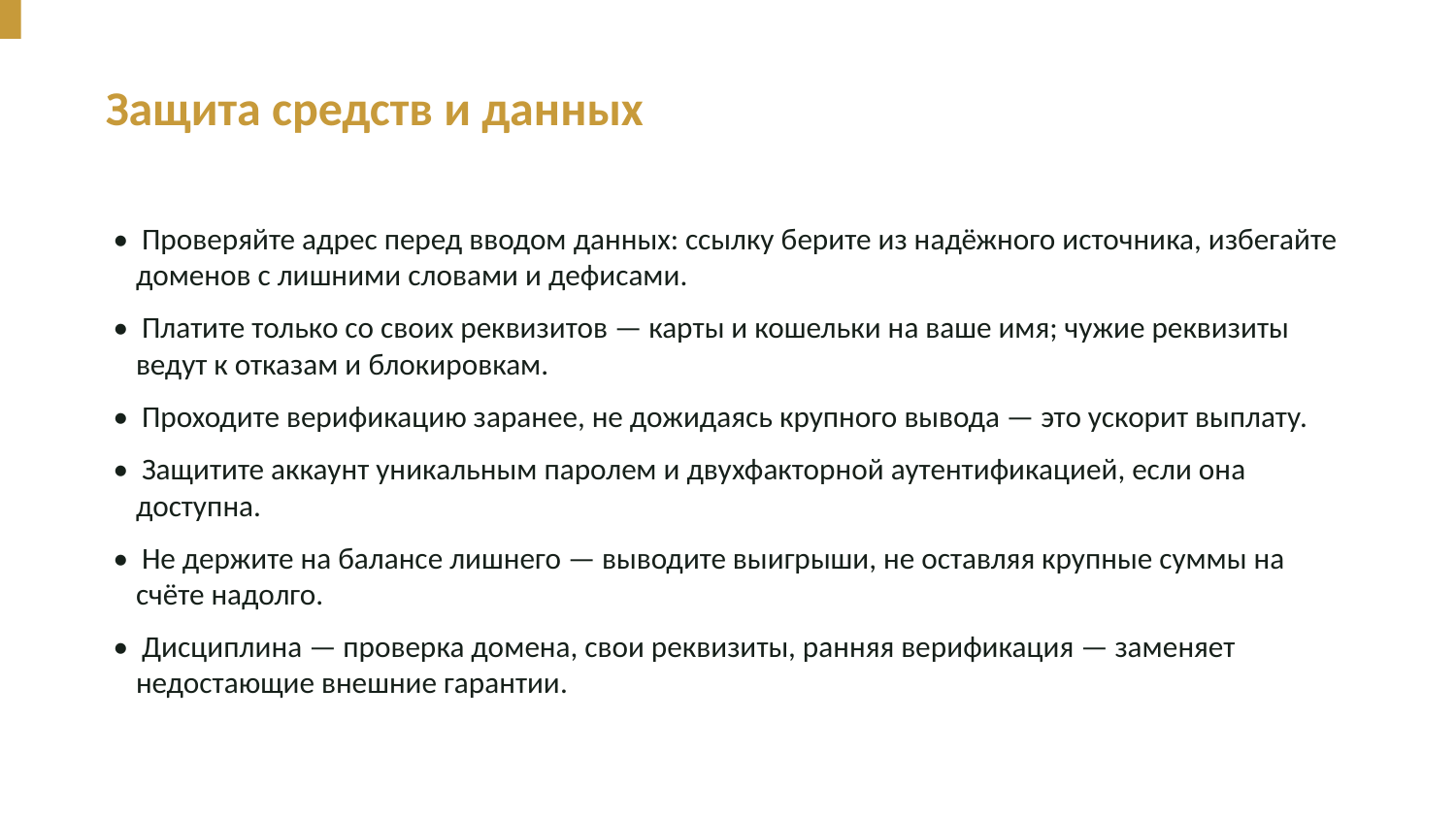

Защита средств и данных
•  Проверяйте адрес перед вводом данных: ссылку берите из надёжного источника, избегайте доменов с лишними словами и дефисами.
•  Платите только со своих реквизитов — карты и кошельки на ваше имя; чужие реквизиты ведут к отказам и блокировкам.
•  Проходите верификацию заранее, не дожидаясь крупного вывода — это ускорит выплату.
•  Защитите аккаунт уникальным паролем и двухфакторной аутентификацией, если она доступна.
•  Не держите на балансе лишнего — выводите выигрыши, не оставляя крупные суммы на счёте надолго.
•  Дисциплина — проверка домена, свои реквизиты, ранняя верификация — заменяет недостающие внешние гарантии.